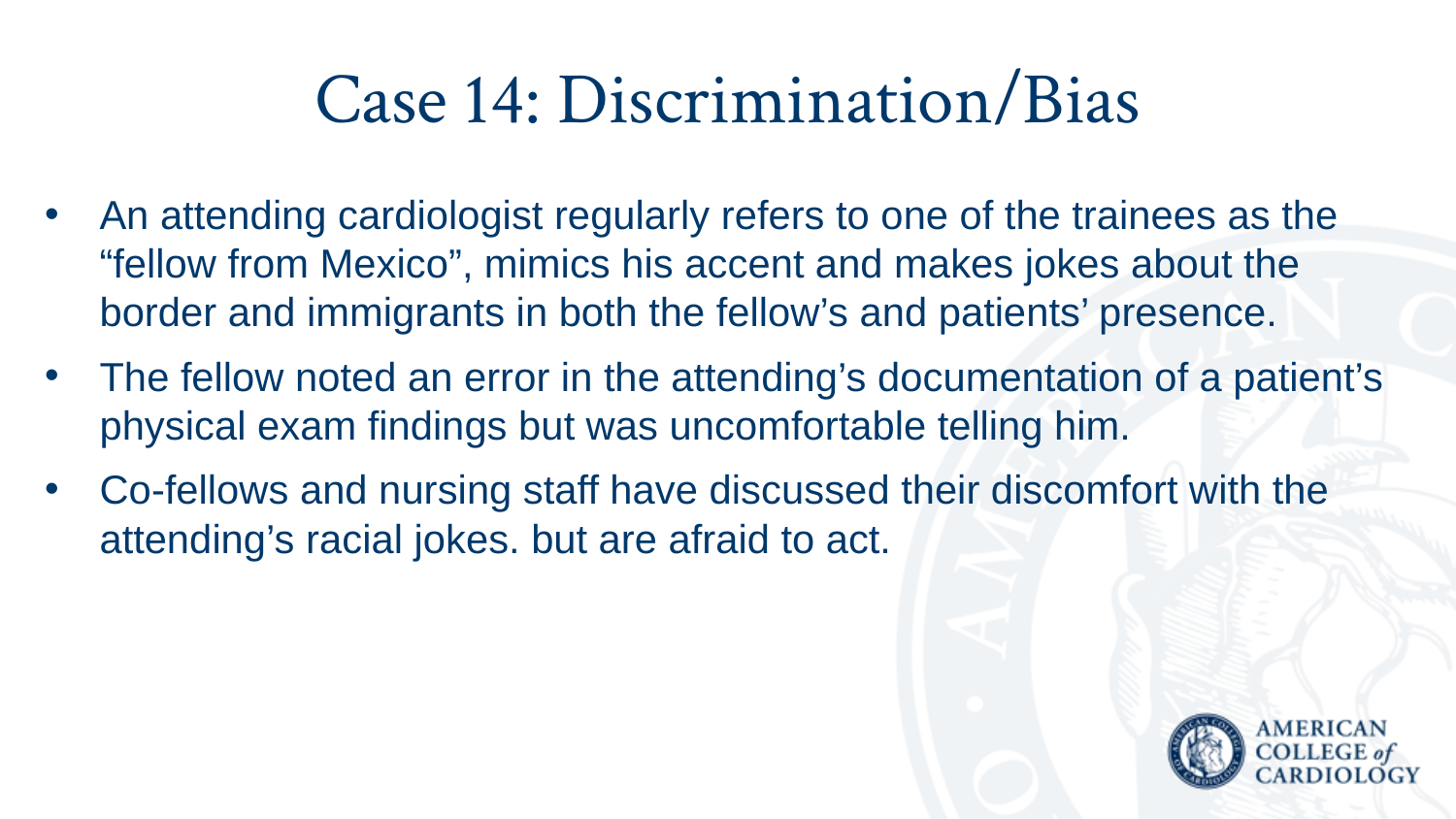

# Case 14: Discrimination/Bias
An attending cardiologist regularly refers to one of the trainees as the “fellow from Mexico”, mimics his accent and makes jokes about the border and immigrants in both the fellow’s and patients’ presence.
The fellow noted an error in the attending’s documentation of a patient’s physical exam findings but was uncomfortable telling him.
Co-fellows and nursing staff have discussed their discomfort with the attending’s racial jokes. but are afraid to act.